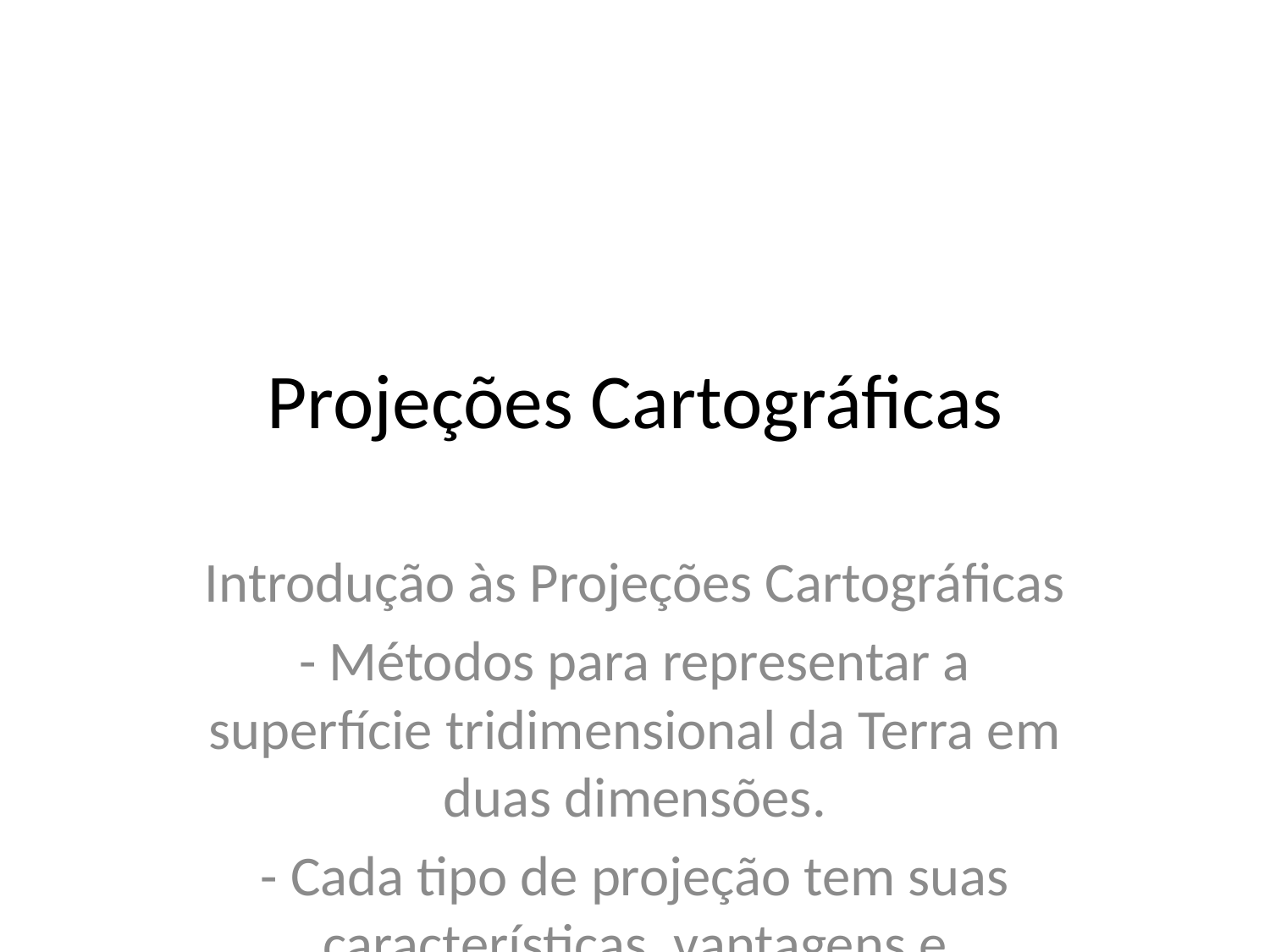

# Projeções Cartográficas
Introdução às Projeções Cartográficas
- Métodos para representar a superfície tridimensional da Terra em duas dimensões.
- Cada tipo de projeção tem suas características, vantagens e limitações.